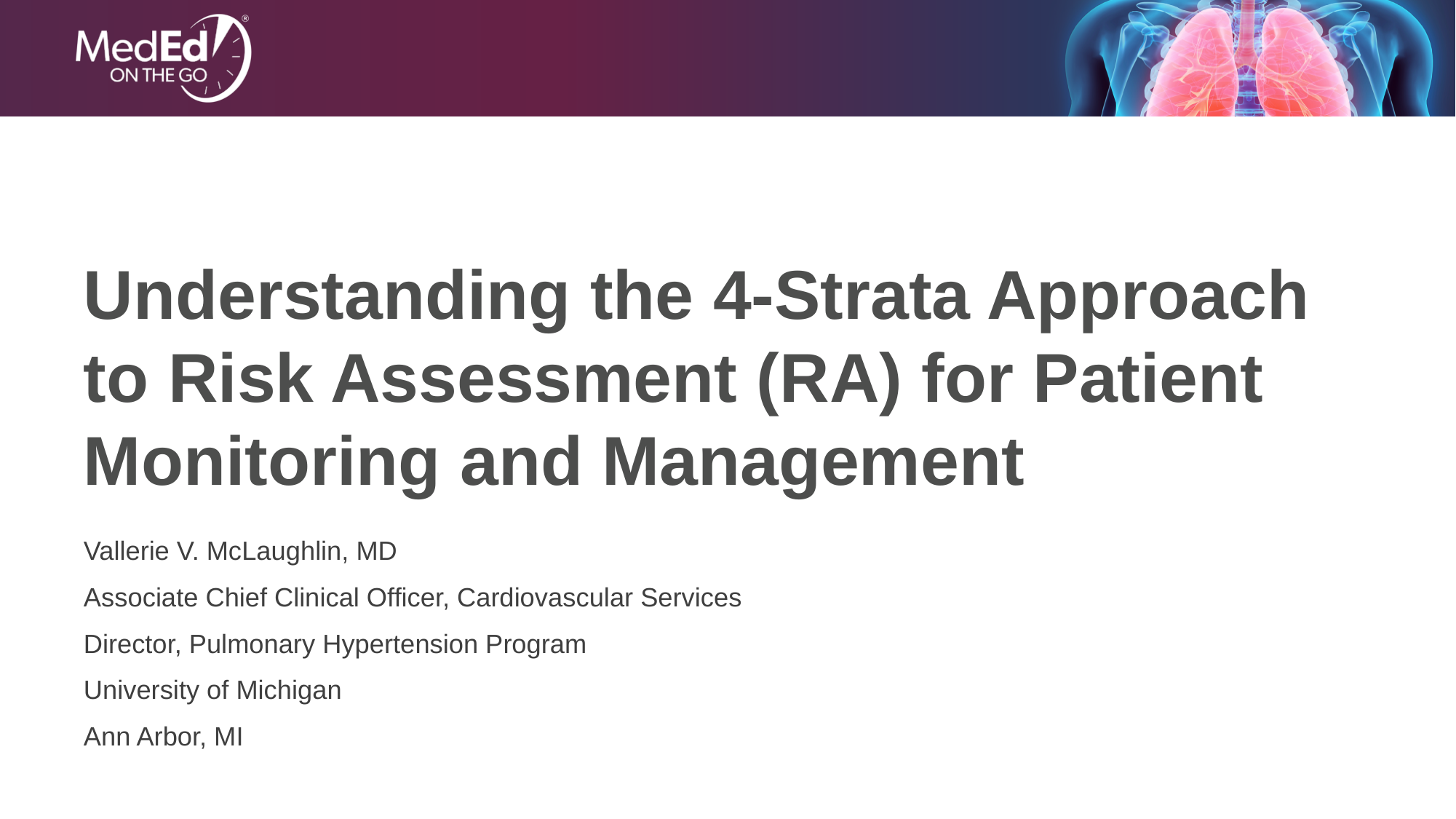

# Understanding the 4-Strata Approach to Risk Assessment (RA) for Patient Monitoring and Management
Vallerie V. McLaughlin, MD
Associate Chief Clinical Officer, Cardiovascular Services
Director, Pulmonary Hypertension Program
University of Michigan
Ann Arbor, MI